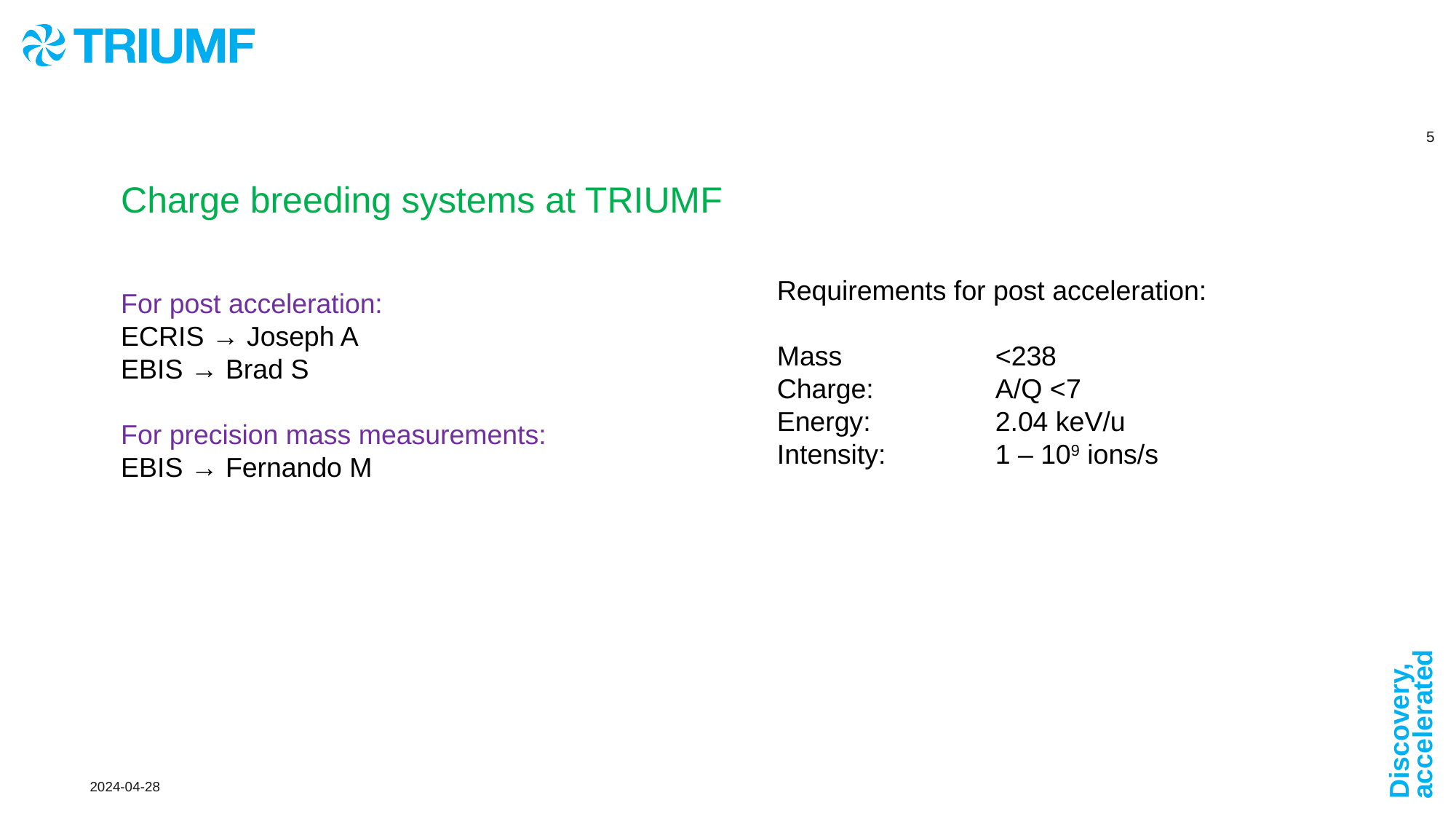

Charge breeding systems at TRIUMF

For post acceleration:
ECRIS → Joseph A
EBIS → Brad S

For precision mass measurements:
EBIS → Fernando M

Requirements for post acceleration:

Mass		<238
Charge: 		A/Q <7
Energy: 		2.04 keV/u
Intensity: 	1 – 109 ions/s